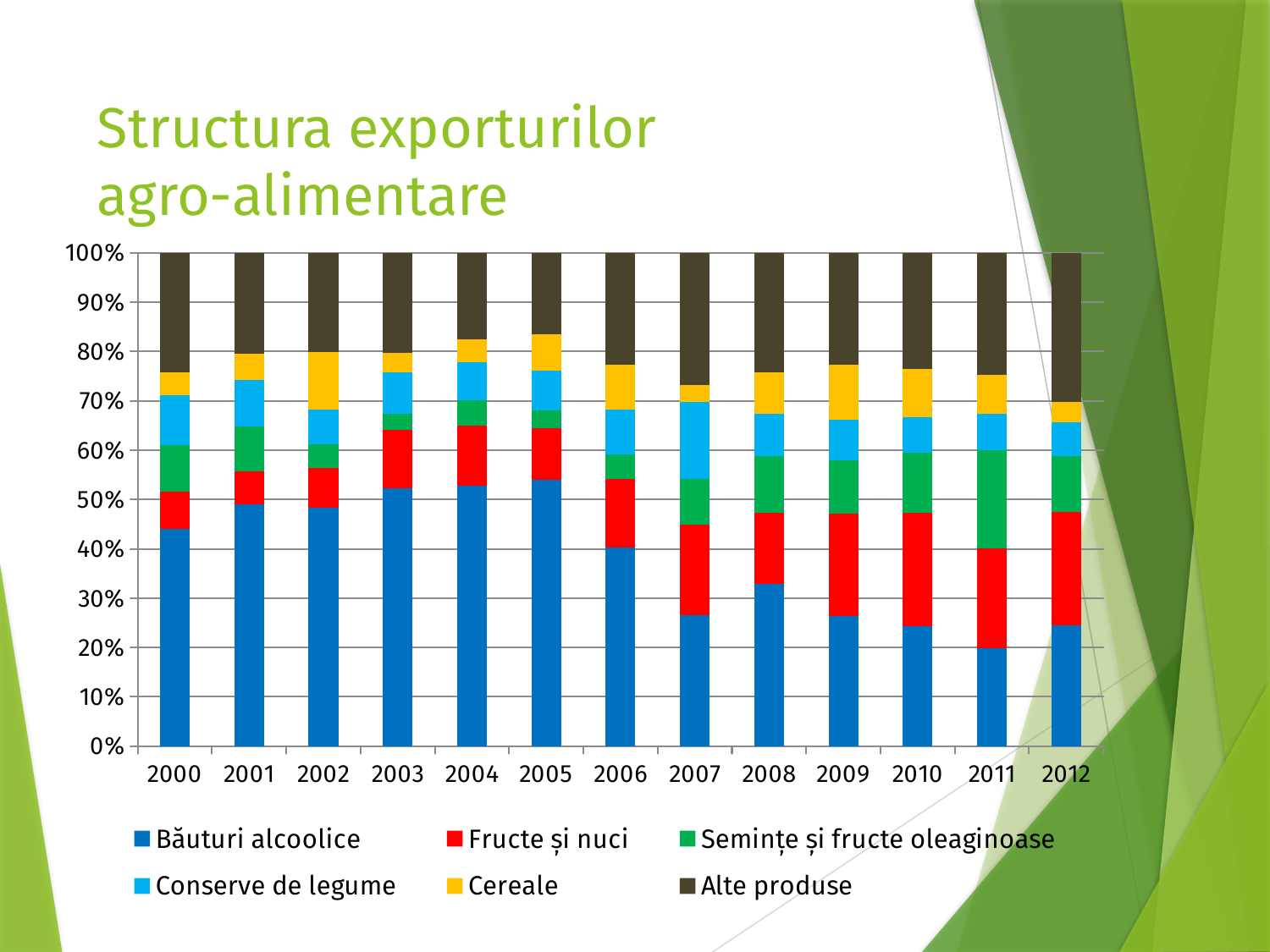

# Structura exporturilor agro-alimentare

### Chart

| Category | Băuturi alcoolice | Fructe și nuci | Semințe și fructe oleaginoase | Conserve de legume | Cereale | Alte produse |
|---|---|---|---|---|---|---|
| 2000 | 43.99880805163185 | 7.663767450460934 | 9.407524672437605 | 10.071585641902695 | 4.70513713249118 | 24.15317705107575 |
| 2001 | 48.96452949934297 | 6.747546847183367 | 9.061498286008606 | 9.53535743018704 | 5.201577886498545 | 20.489490050779423 |
| 2002 | 48.31410885369951 | 8.031424299804724 | 4.876245674522909 | 6.950403333092497 | 11.708237030103323 | 20.119580808776988 |
| 2003 | 52.27902850650877 | 11.773859492390788 | 3.3511295213082404 | 8.302188384775135 | 3.9942843161834745 | 20.2995097788336 |
| 2004 | 52.713897045949935 | 12.270367482212581 | 5.177084995069088 | 7.64458831980518 | 4.636913779933296 | 17.557148377029893 |
| 2005 | 53.97966279238984 | 10.447264804487682 | 3.683789267896223 | 7.976177727987878 | 7.41307245803782 | 16.500032949200566 |
| 2006 | 40.279408615890425 | 13.939478446459768 | 4.88792400831612 | 9.134763156258849 | 9.068174597144619 | 22.690251175930214 |
| 2007 | 26.503311763263792 | 18.339102670093688 | 9.323153382573699 | 15.701070720156638 | 3.387917323754713 | 26.745444140157442 |
| 2008 | 32.926641523640455 | 14.349004026917827 | 11.460665281783406 | 8.638780764912697 | 8.447619815931535 | 24.17728858681404 |
| 2009 | 26.369166411600787 | 20.74071795797802 | 10.862169007567982 | 8.287202372832079 | 10.99253785516789 | 22.74820639485324 |
| 2010 | 24.335444291331303 | 22.892950256142015 | 12.342371256372818 | 7.13923991854807 | 9.694527943447994 | 23.59546633415776 |
| 2011 | 19.770230849726687 | 20.385919532929254 | 19.792856441113322 | 7.498437198609402 | 7.845584645826626 | 24.706971331794655 |
| 2012 | 24.45907832708759 | 23.019954287732432 | 11.365180669044829 | 6.869082869186635 | 4.153824693180751 | 30.132879153767792 |